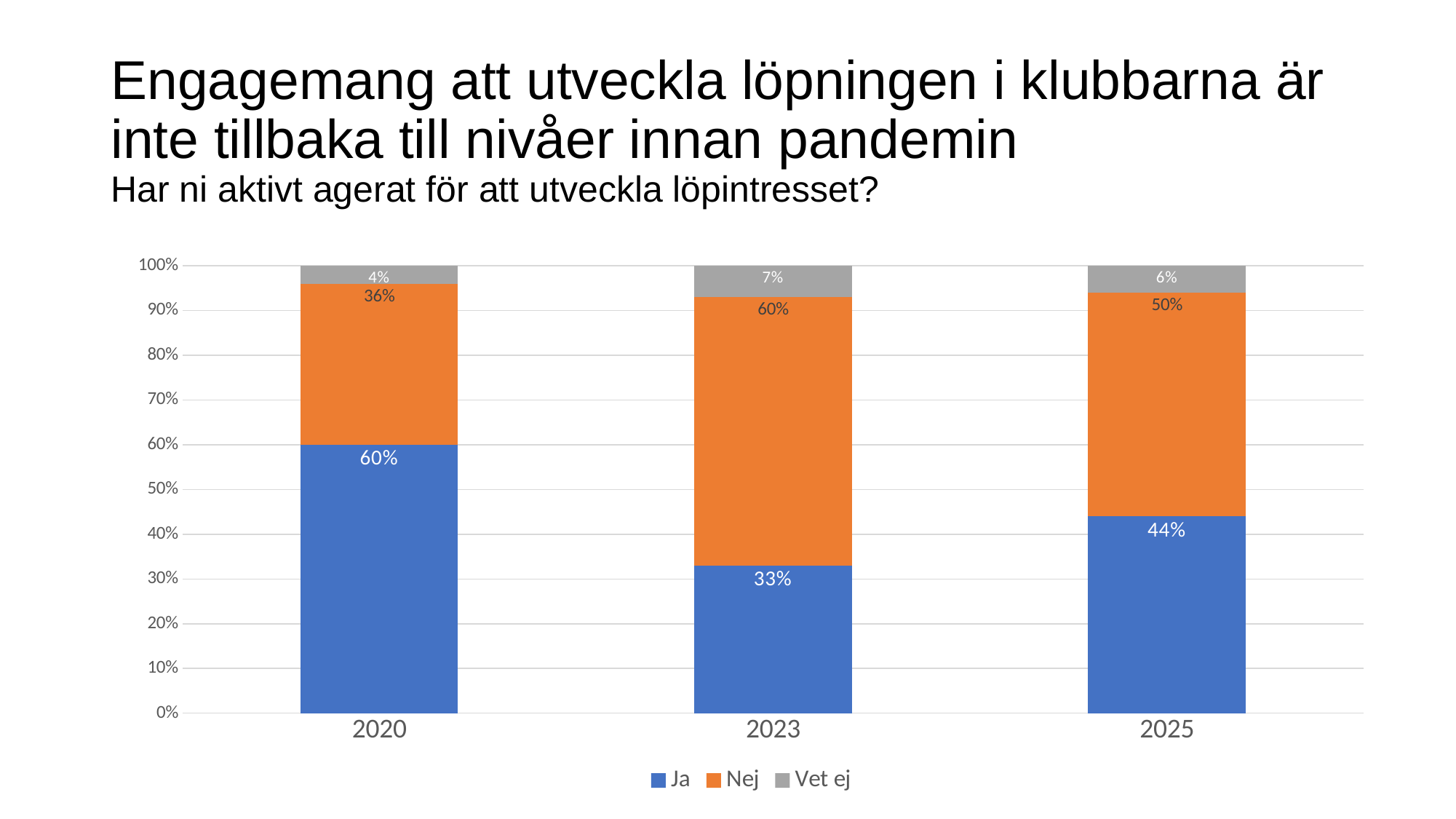

# Engagemang att utveckla löpningen i klubbarna är inte tillbaka till nivåer innan pandemin Har ni aktivt agerat för att utveckla löpintresset?

### Chart

| Category | Ja | Nej | Vet ej |
|---|---|---|---|
| 2020 | 0.6 | 0.36 | 0.04 |
| 2023 | 0.33 | 0.6 | 0.07 |
| 2025 | 0.44 | 0.5 | 0.06 |